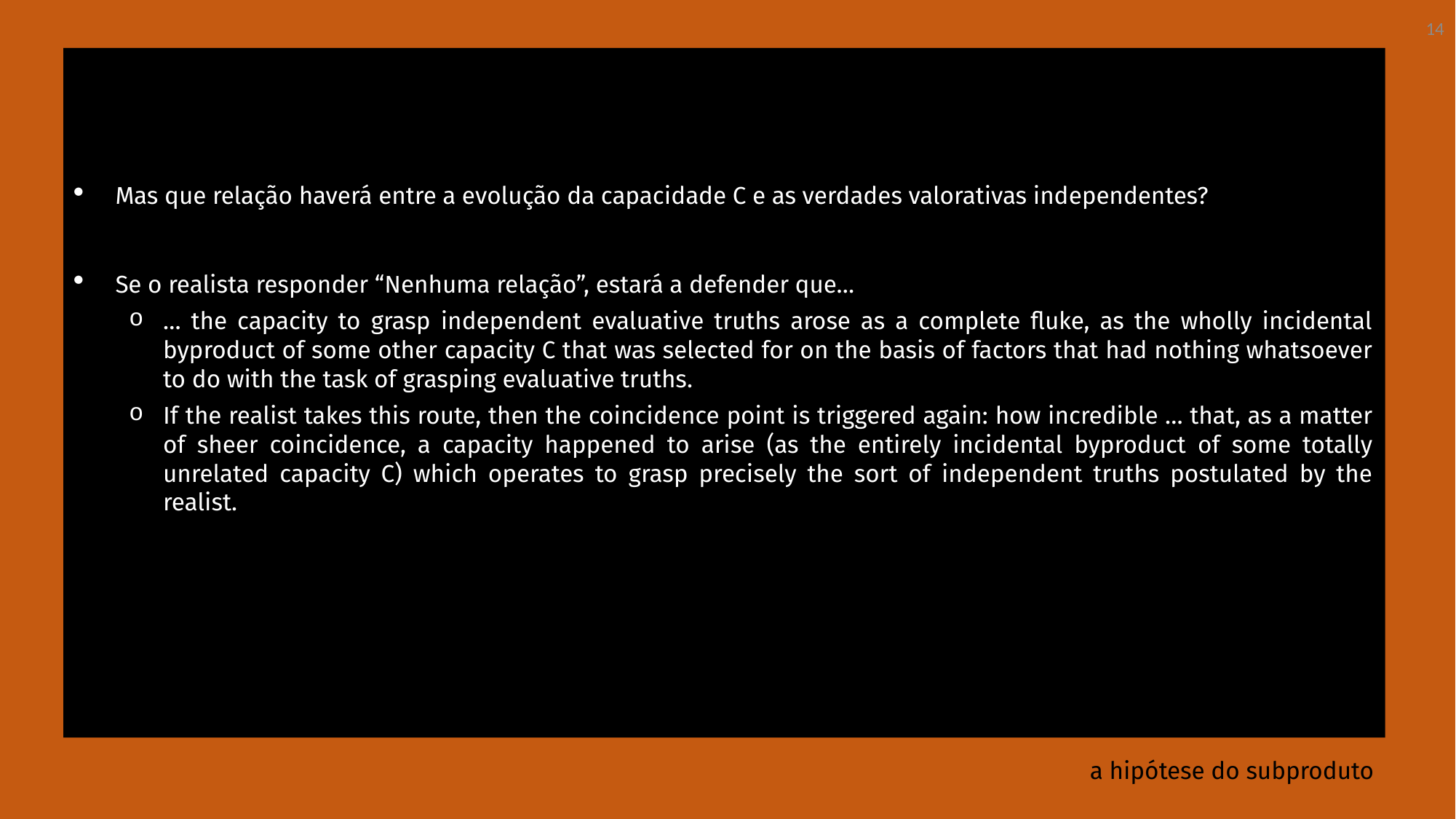

14

Mas que relação haverá entre a evolução da capacidade C e as verdades valorativas independentes?

Se o realista responder “Nenhuma relação”, estará a defender que…
… the capacity to grasp independent evaluative truths arose as a complete fluke, as the wholly incidental byproduct of some other capacity C that was selected for on the basis of factors that had nothing whatsoever to do with the task of grasping evaluative truths.
If the realist takes this route, then the coincidence point is triggered again: how incredible … that, as a matter of sheer coincidence, a capacity happened to arise (as the entirely incidental byproduct of some totally unrelated capacity C) which operates to grasp precisely the sort of independent truths postulated by the realist.

# a hipótese do subproduto